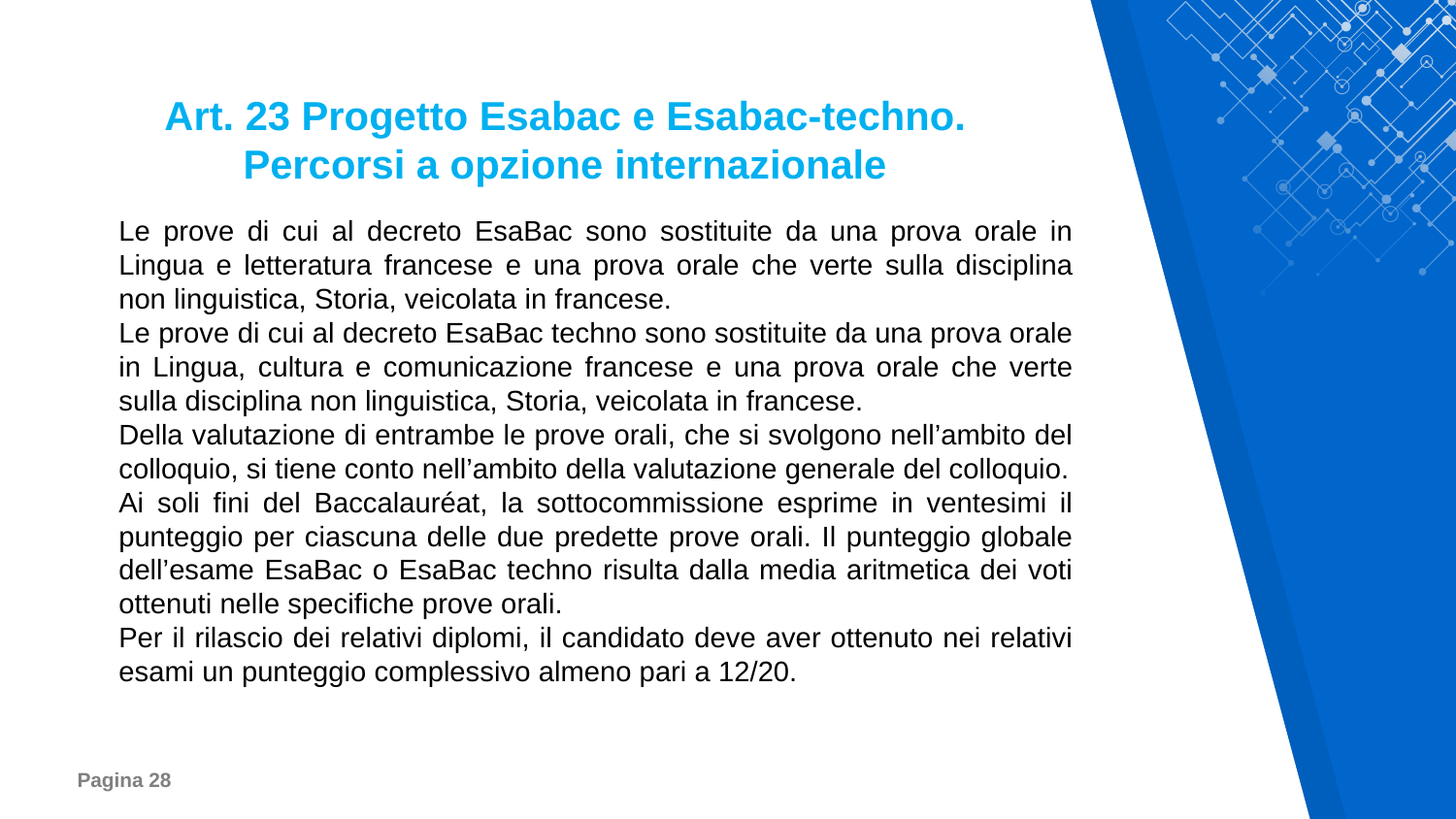

Art. 23 Progetto Esabac e Esabac-techno. Percorsi a opzione internazionale
Le prove di cui al decreto EsaBac sono sostituite da una prova orale in Lingua e letteratura francese e una prova orale che verte sulla disciplina non linguistica, Storia, veicolata in francese.
Le prove di cui al decreto EsaBac techno sono sostituite da una prova orale in Lingua, cultura e comunicazione francese e una prova orale che verte sulla disciplina non linguistica, Storia, veicolata in francese.
Della valutazione di entrambe le prove orali, che si svolgono nell’ambito del colloquio, si tiene conto nell’ambito della valutazione generale del colloquio.
Ai soli fini del Baccalauréat, la sottocommissione esprime in ventesimi il punteggio per ciascuna delle due predette prove orali. Il punteggio globale dell’esame EsaBac o EsaBac techno risulta dalla media aritmetica dei voti ottenuti nelle specifiche prove orali.
Per il rilascio dei relativi diplomi, il candidato deve aver ottenuto nei relativi esami un punteggio complessivo almeno pari a 12/20.